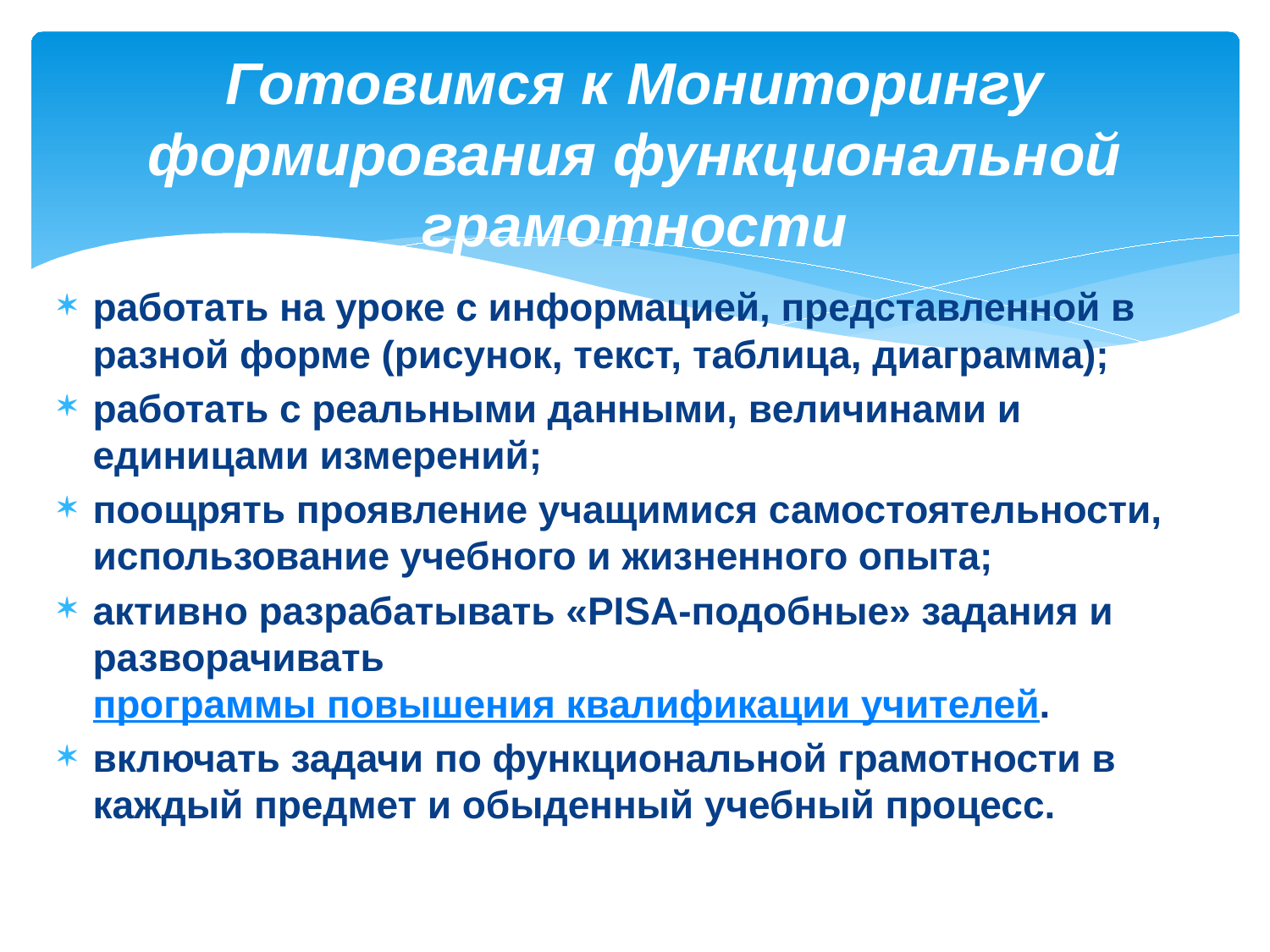

# Готовимся к Мониторингу формирования функциональной грамотности
работать на уроке с информацией, представленной в разной форме (рисунок, текст, таблица, диаграмма);
работать с реальными данными, величинами и единицами измерений;
поощрять проявление учащимися самостоятельности, использование учебного и жизненного опыта;
активно разрабатывать «PISA-подобные» задания и разворачивать программы повышения квалификации учителей.
включать задачи по функциональной грамотности в каждый предмет и обыденный учебный процесс.